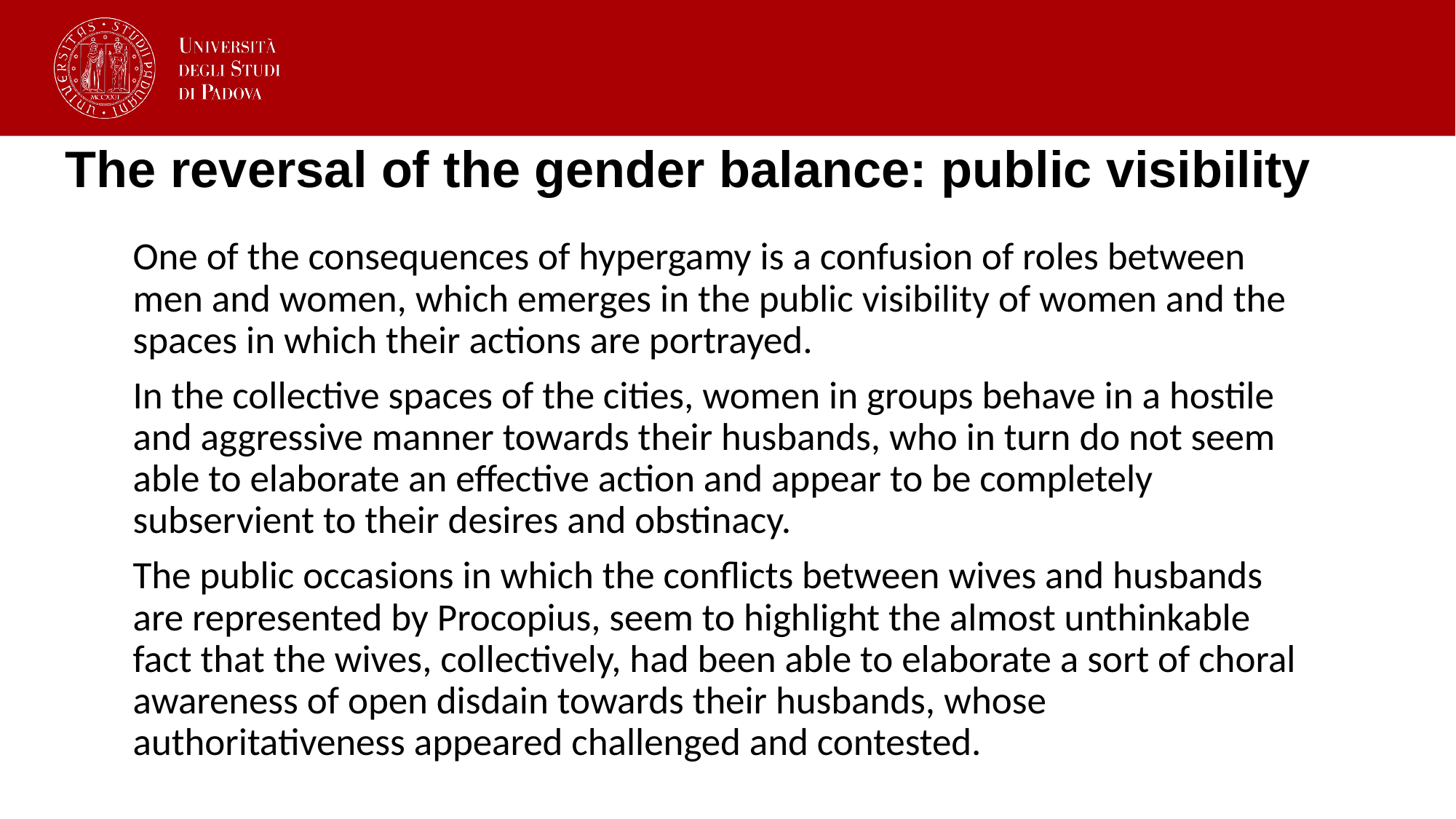

# The reversal of the gender balance: public visibility
One of the consequences of hypergamy is a confusion of roles between men and women, which emerges in the public visibility of women and the spaces in which their actions are portrayed.
In the collective spaces of the cities, women in groups behave in a hostile and aggressive manner towards their husbands, who in turn do not seem able to elaborate an effective action and appear to be completely subservient to their desires and obstinacy.
The public occasions in which the conflicts between wives and husbands are represented by Procopius, seem to highlight the almost unthinkable fact that the wives, collectively, had been able to elaborate a sort of choral awareness of open disdain towards their husbands, whose authoritativeness appeared challenged and contested.